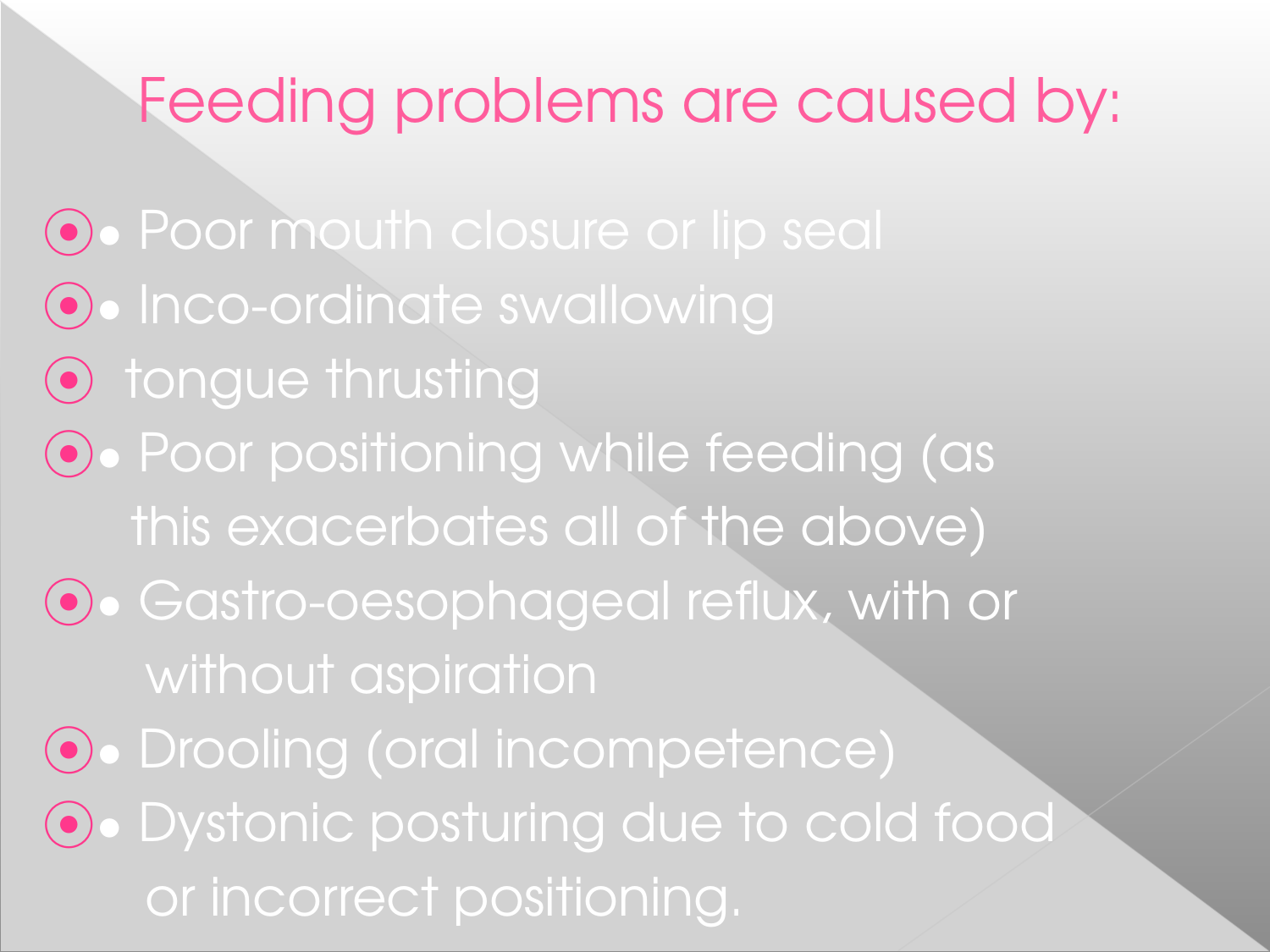

Feeding problems are caused by:
• Poor mouth closure or lip seal
• Inco-ordinate swallowing
  tongue thrusting
• Poor positioning while feeding (as
      this exacerbates all of the above)
• Gastro-oesophageal reflux, with or
       without aspiration
• Drooling (oral incompetence)
• Dystonic posturing due to cold food
       or incorrect positioning.